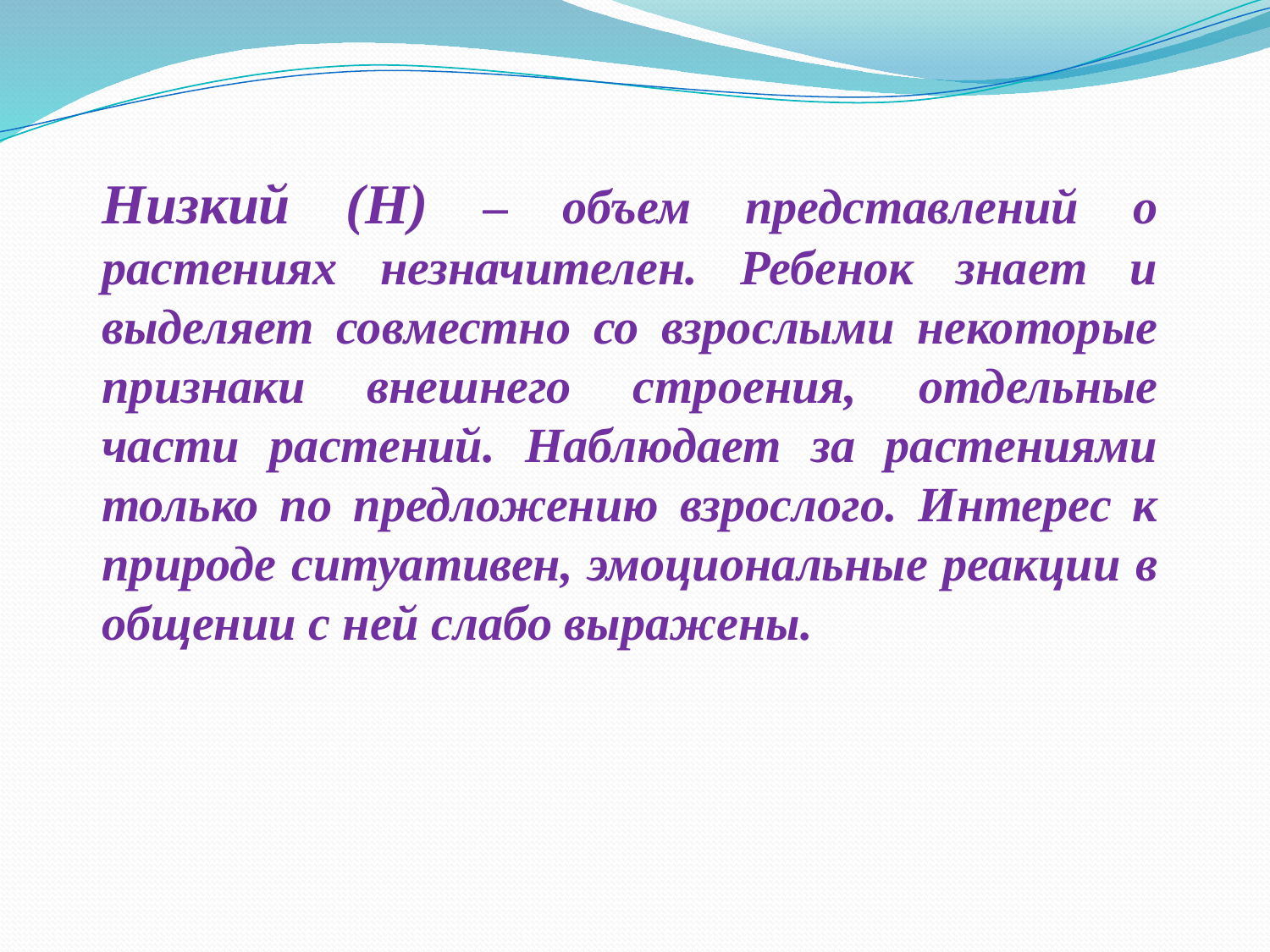

Низкий (Н) – объем представлений о растениях незначителен. Ребенок знает и выделяет совместно со взрослыми некоторые признаки внешнего строения, отдельные части растений. Наблюдает за растениями только по предложению взрослого. Интерес к природе ситуативен, эмоциональные реакции в общении с ней слабо выражены.